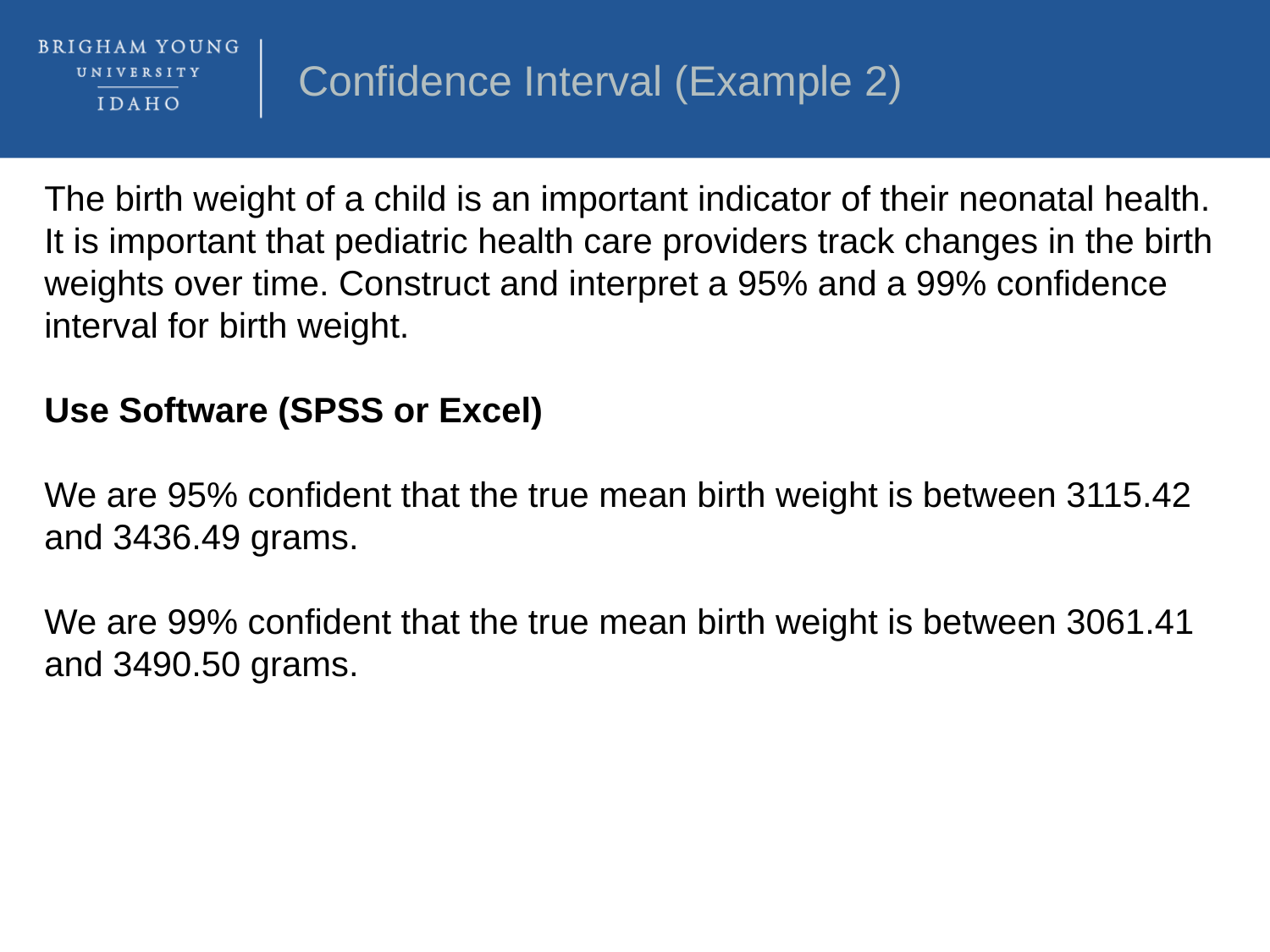

Confidence Interval (Example 2)
The birth weight of a child is an important indicator of their neonatal health. It is important that pediatric health care providers track changes in the birth weights over time. Construct and interpret a 95% and a 99% confidence interval for birth weight.

Use Software (SPSS or Excel)

We are 95% confident that the true mean birth weight is between 3115.42 and 3436.49 grams.

We are 99% confident that the true mean birth weight is between 3061.41 and 3490.50 grams.